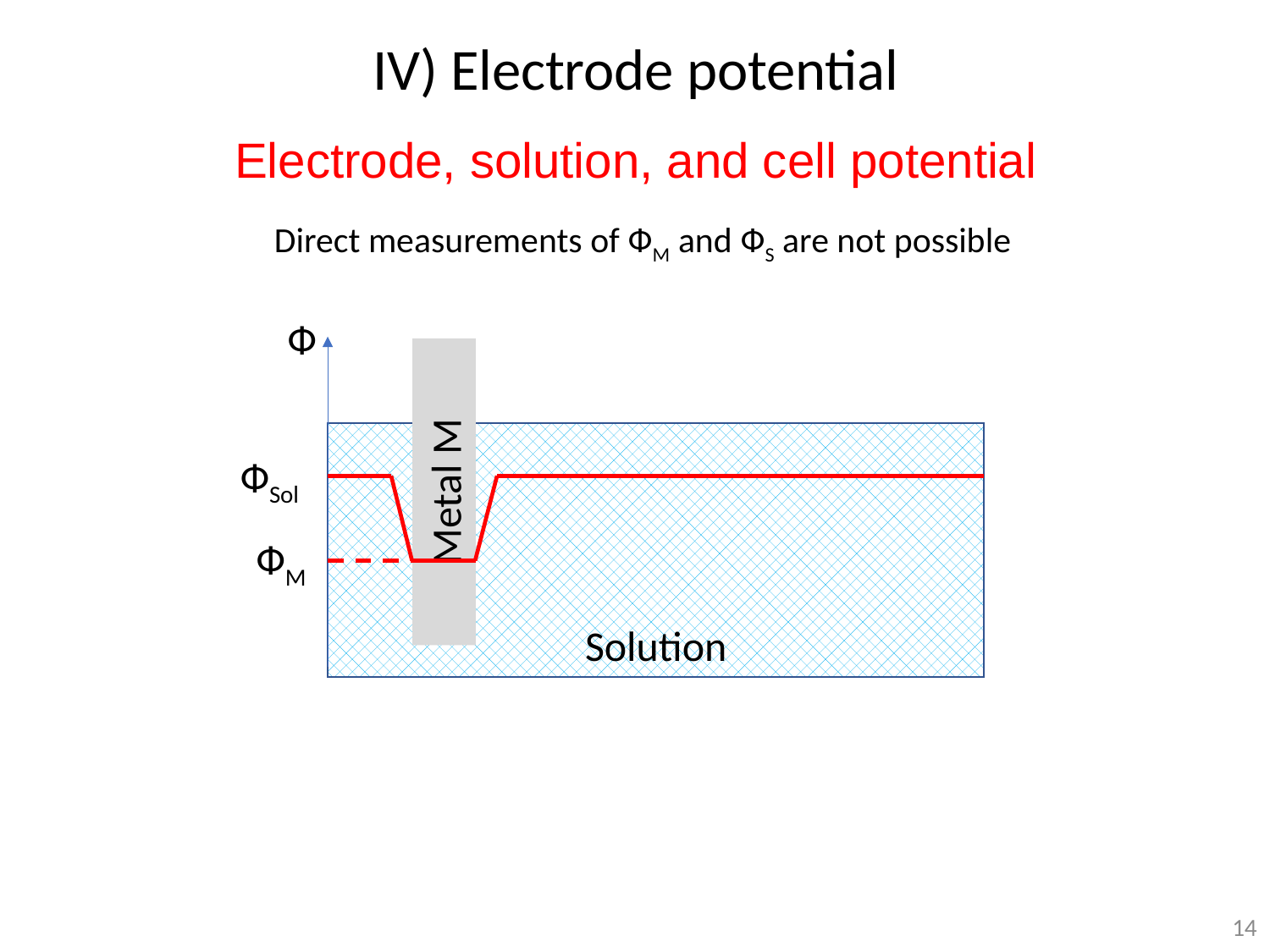

# IV) Electrode potential
Electrode, solution, and cell potential
Direct measurements of ФM and ФS are not possible

Ф
Metal M

ФSol
ФM
Solution
14